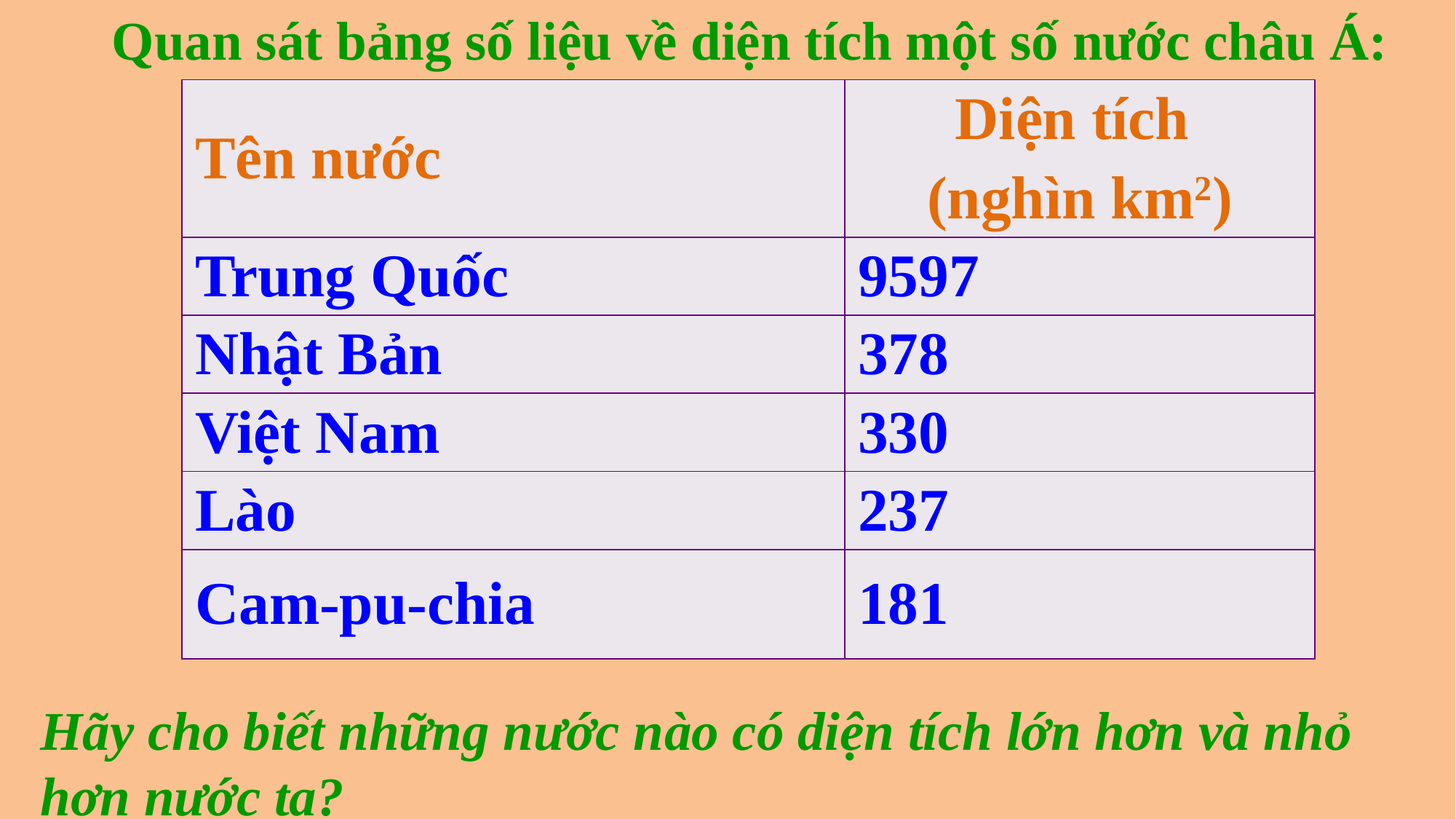

Quan sát bảng số liệu về diện tích một số nước châu Á:
| Tên nước | Diện tích (nghìn km2) |
| --- | --- |
| Trung Quốc | 9597 |
| Nhật Bản | 378 |
| Việt Nam | 330 |
| Lào | 237 |
| Cam-pu-chia | 181 |
Hãy cho biết những nước nào có diện tích lớn hơn và nhỏ hơn nước ta?